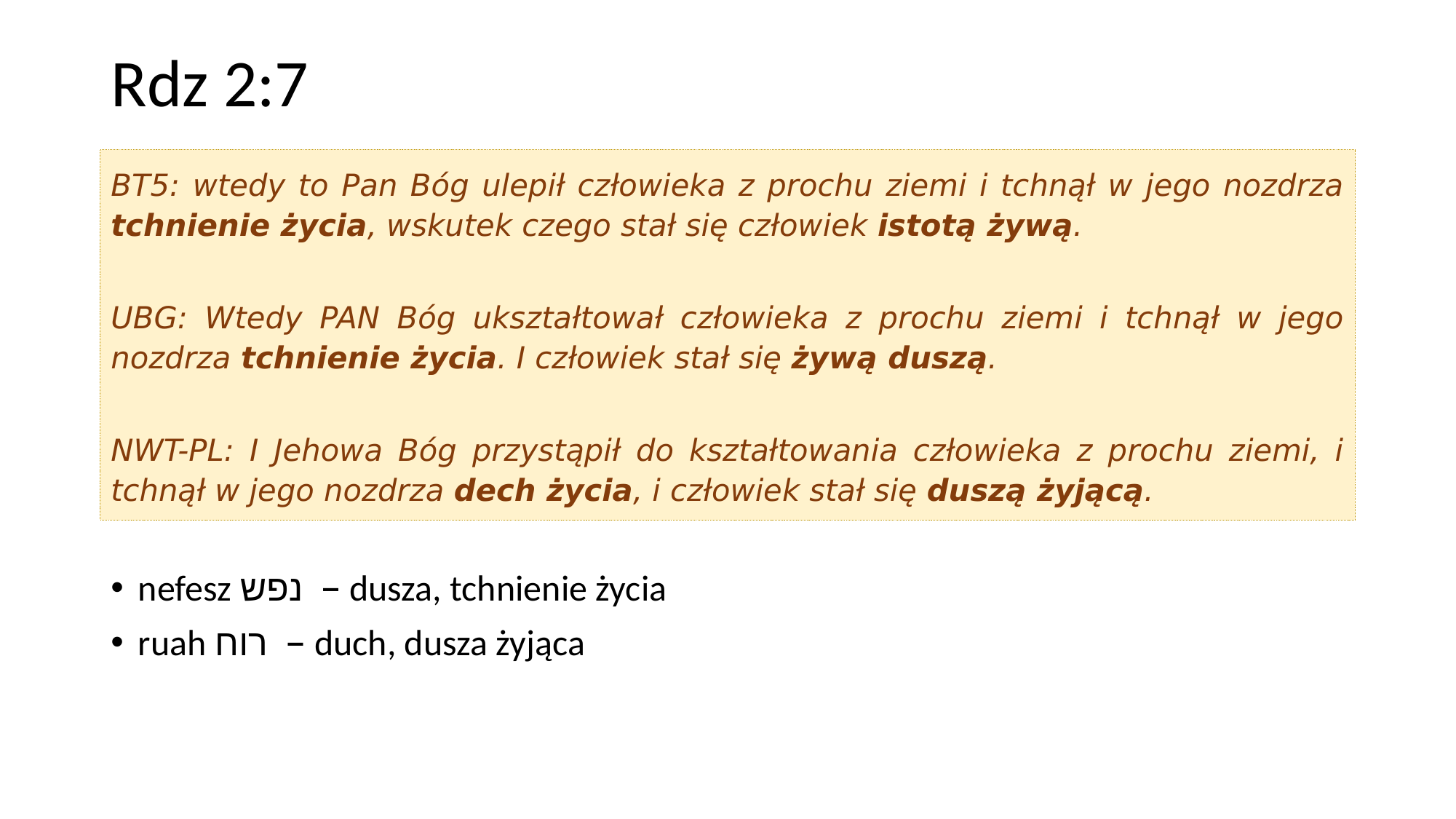

# Rdz 2:7
BT5: wtedy to Pan Bóg ulepił człowieka z prochu ziemi i tchnął w jego nozdrza tchnienie życia, wskutek czego stał się człowiek istotą żywą.

UBG: Wtedy PAN Bóg ukształtował człowieka z prochu ziemi i tchnął w jego nozdrza tchnienie życia. I człowiek stał się żywą duszą.

NWT-PL: I Jehowa Bóg przystąpił do kształtowania człowieka z prochu ziemi, i tchnął w jego nozdrza dech życia, i człowiek stał się duszą żyjącą.
nefesz נפש  – dusza, tchnienie życia
ruah רוח  – duch, dusza żyjąca